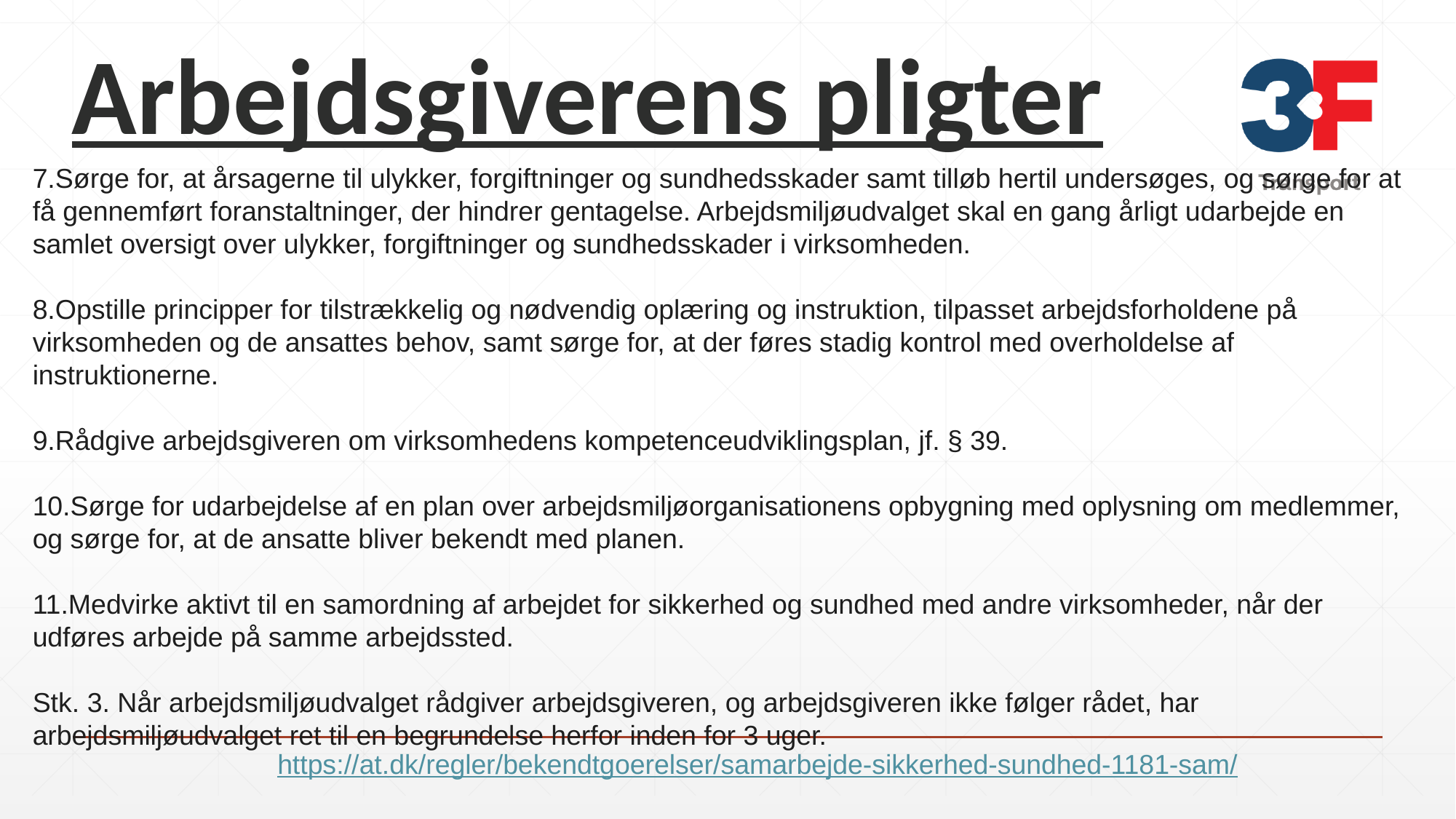

Arbejdsgiverens pligter
7.Sørge for, at årsagerne til ulykker, forgiftninger og sundhedsskader samt tilløb hertil undersøges, og sørge for at få gennemført foranstaltninger, der hindrer gentagelse. Arbejdsmiljøudvalget skal en gang årligt udarbejde en samlet oversigt over ulykker, forgiftninger og sundhedsskader i virksomheden.

8.Opstille principper for tilstrækkelig og nødvendig oplæring og instruktion, tilpasset arbejdsforholdene på virksomheden og de ansattes behov, samt sørge for, at der føres stadig kontrol med overholdelse af instruktionerne.

9.Rådgive arbejdsgiveren om virksomhedens kompetenceudviklingsplan, jf. § 39.

10.Sørge for udarbejdelse af en plan over arbejdsmiljøorganisationens opbygning med oplysning om medlemmer, og sørge for, at de ansatte bliver bekendt med planen.

11.Medvirke aktivt til en samordning af arbejdet for sikkerhed og sundhed med andre virksomheder, når der udføres arbejde på samme arbejdssted.

Stk. 3. Når arbejdsmiljøudvalget rådgiver arbejdsgiveren, og arbejdsgiveren ikke følger rådet, har arbejdsmiljøudvalget ret til en begrundelse herfor inden for 3 uger.
https://at.dk/regler/bekendtgoerelser/samarbejde-sikkerhed-sundhed-1181-sam/